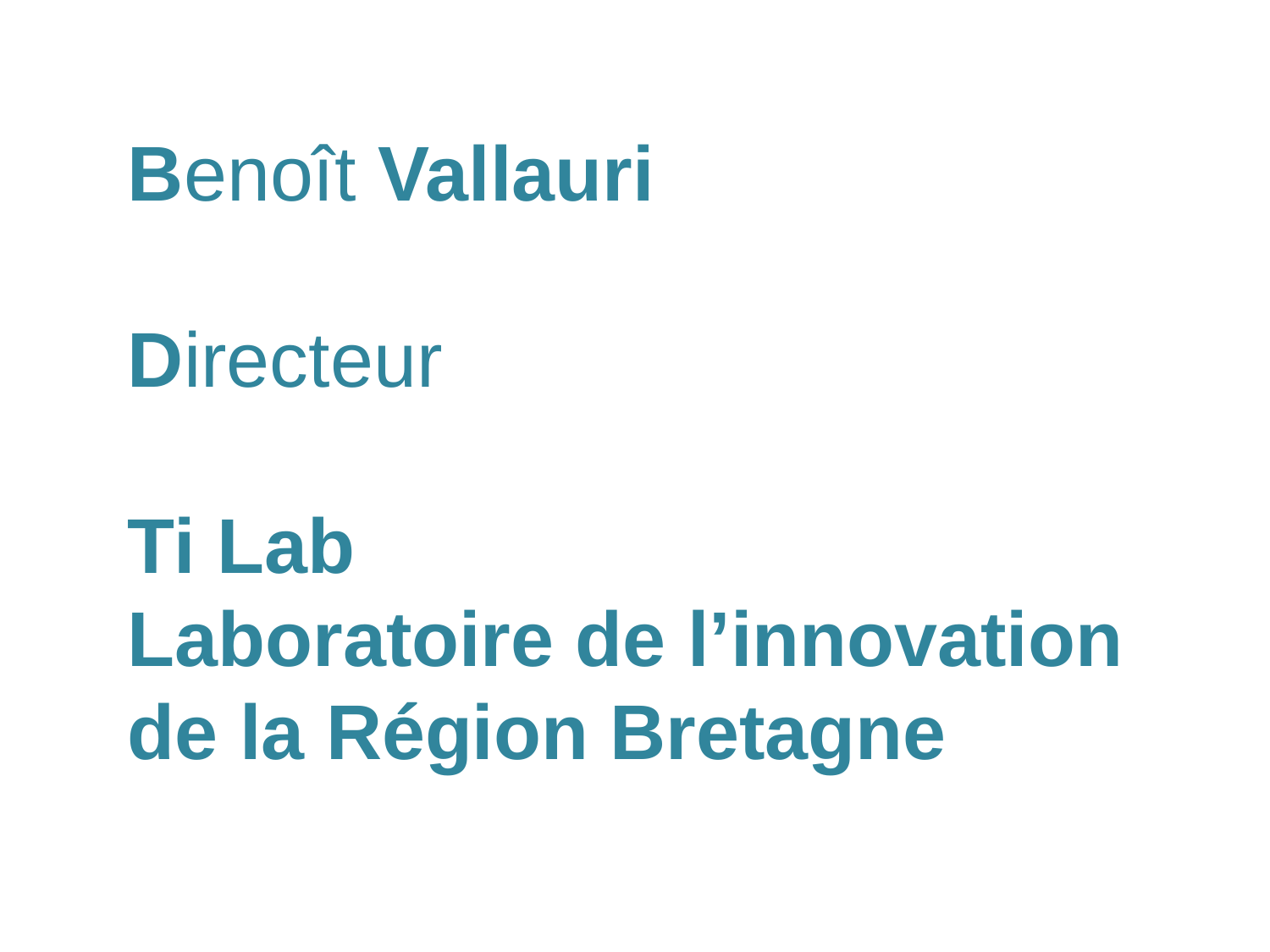

# Benoît Vallauri Directeur Ti Lab Laboratoire de l’innovation de la Région Bretagne